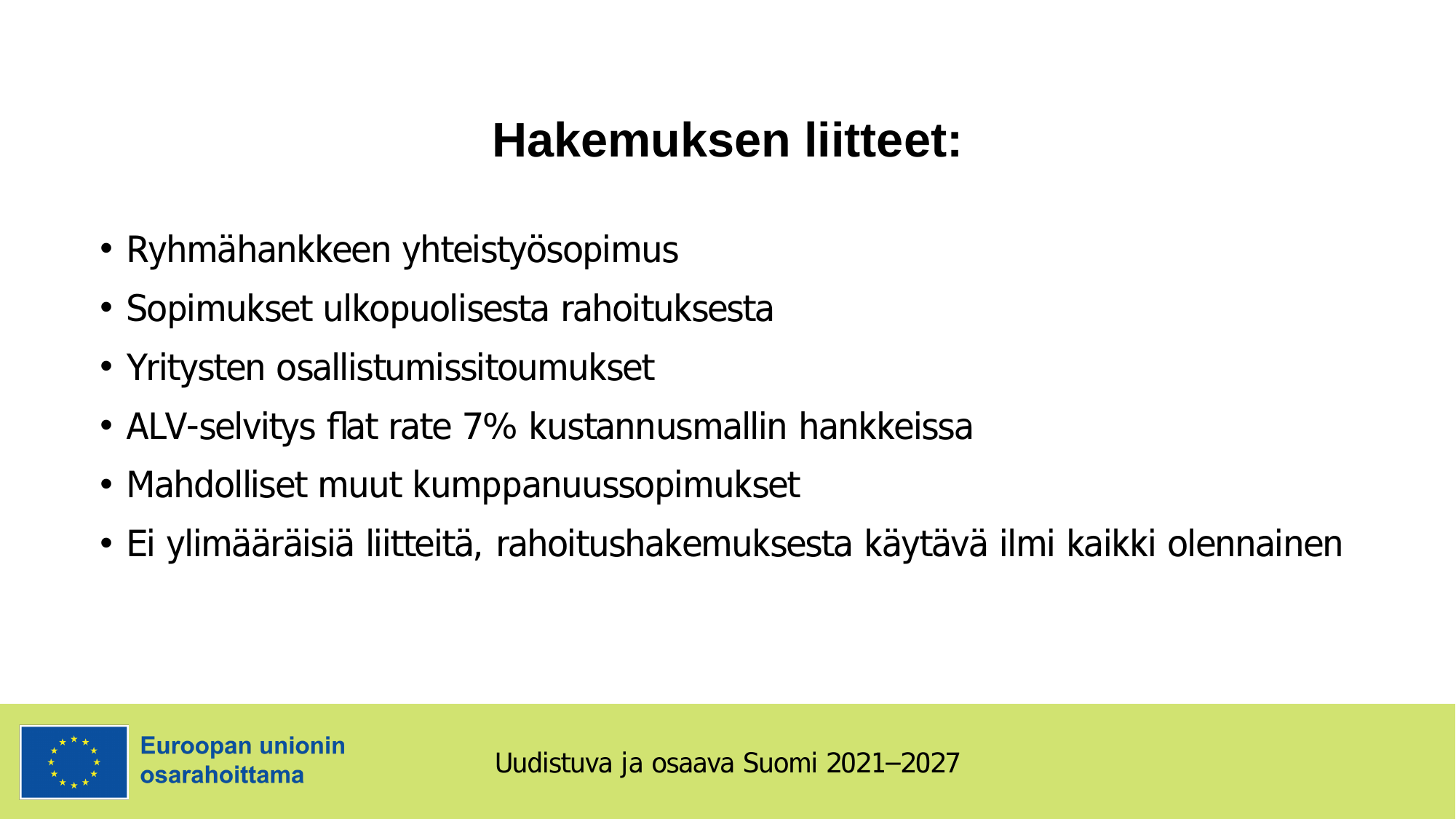

# Hakemuksen liitteet:
Ryhmähankkeen yhteistyösopimus
Sopimukset ulkopuolisesta rahoituksesta
Yritysten osallistumissitoumukset
ALV-selvitys flat rate 7% kustannusmallin hankkeissa
Mahdolliset muut kumppanuussopimukset
Ei ylimääräisiä liitteitä, rahoitushakemuksesta käytävä ilmi kaikki olennainen